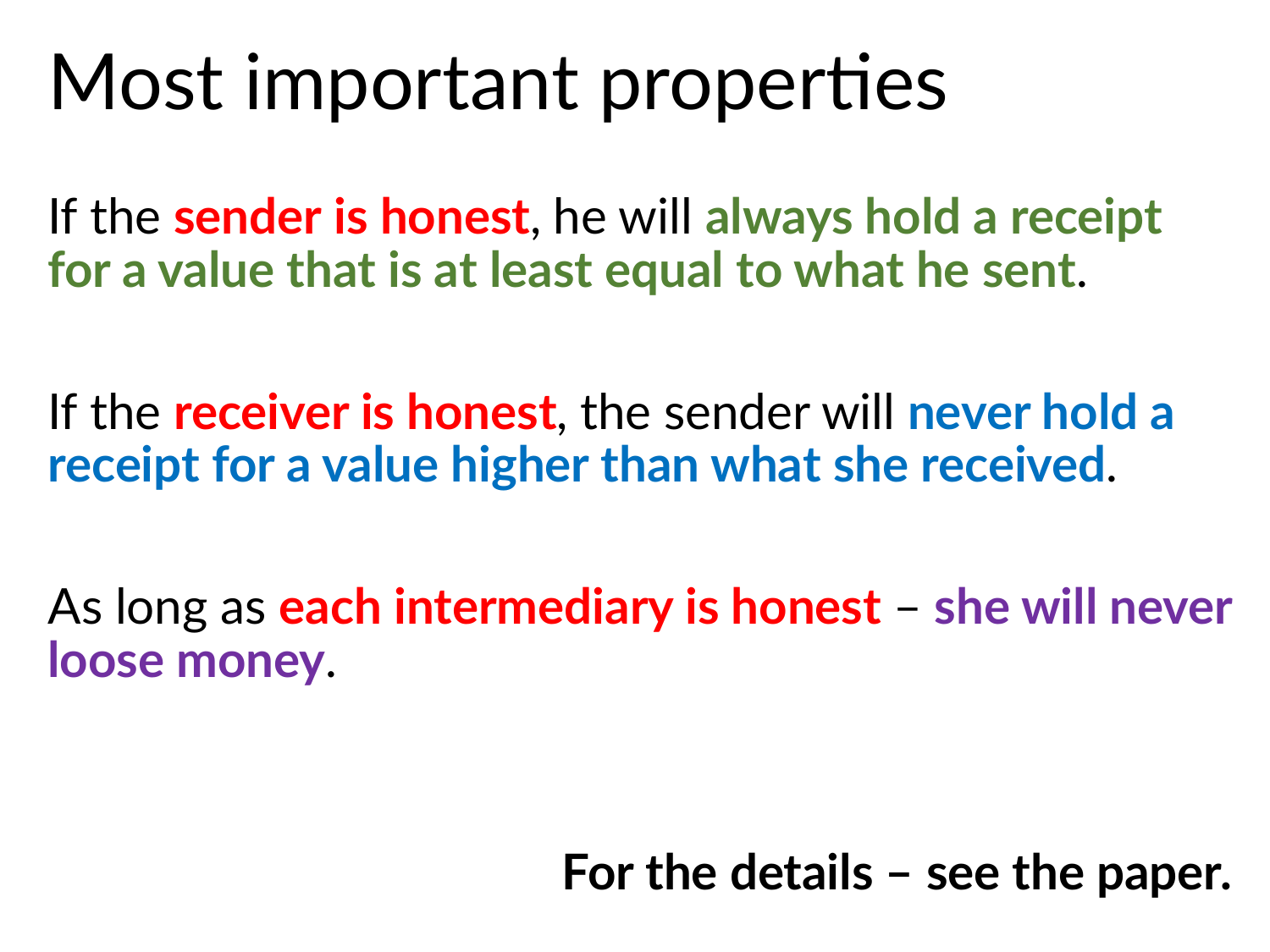

# Most important properties
If the sender is honest, he will always hold a receipt for a value that is at least equal to what he sent.

If the receiver is honest, the sender will never hold a receipt for a value higher than what she received.

As long as each intermediary is honest – she will never loose money.

For the details – see the paper.